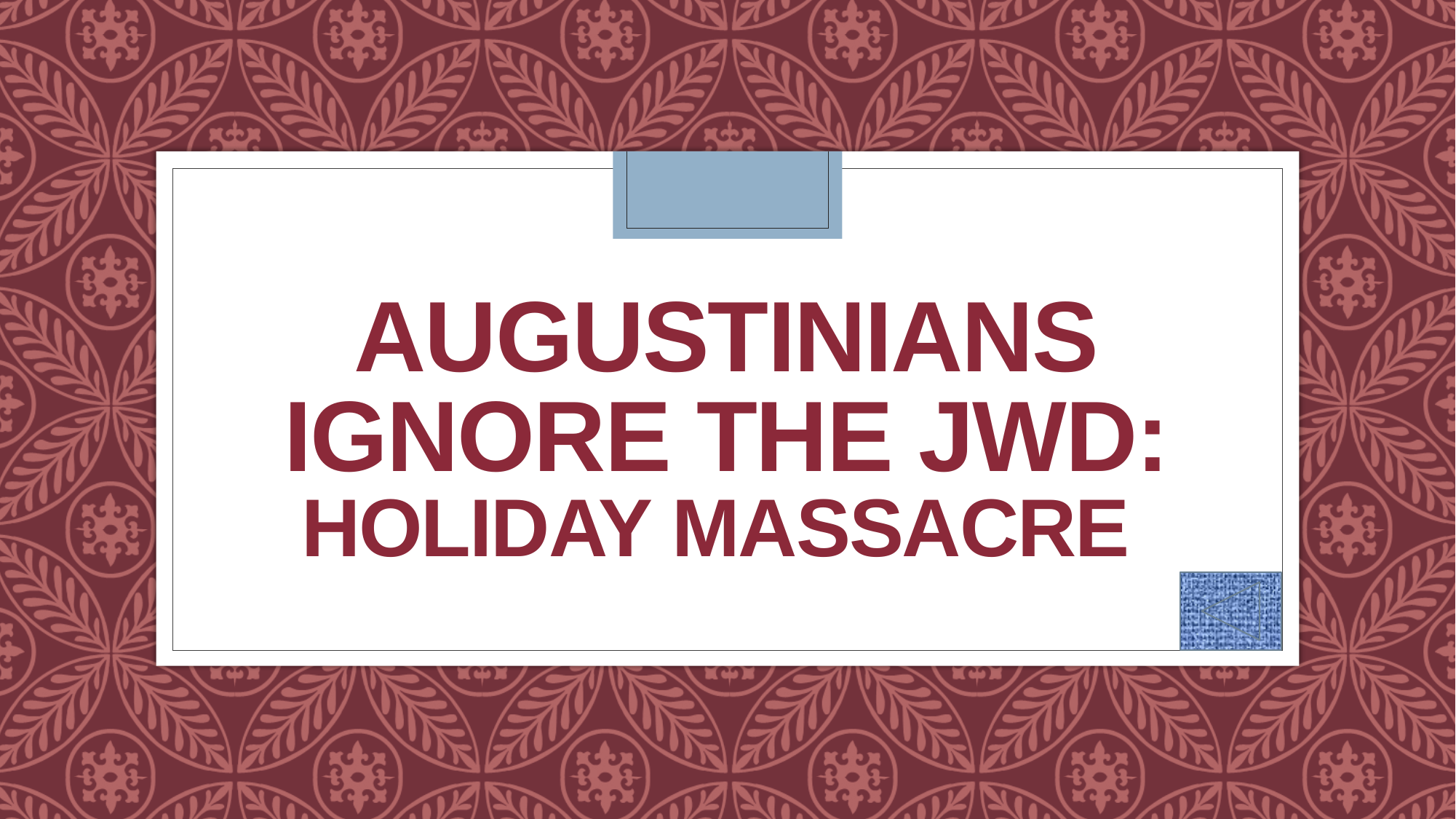

# augustinians ignore the jwd: Holiday Massacre